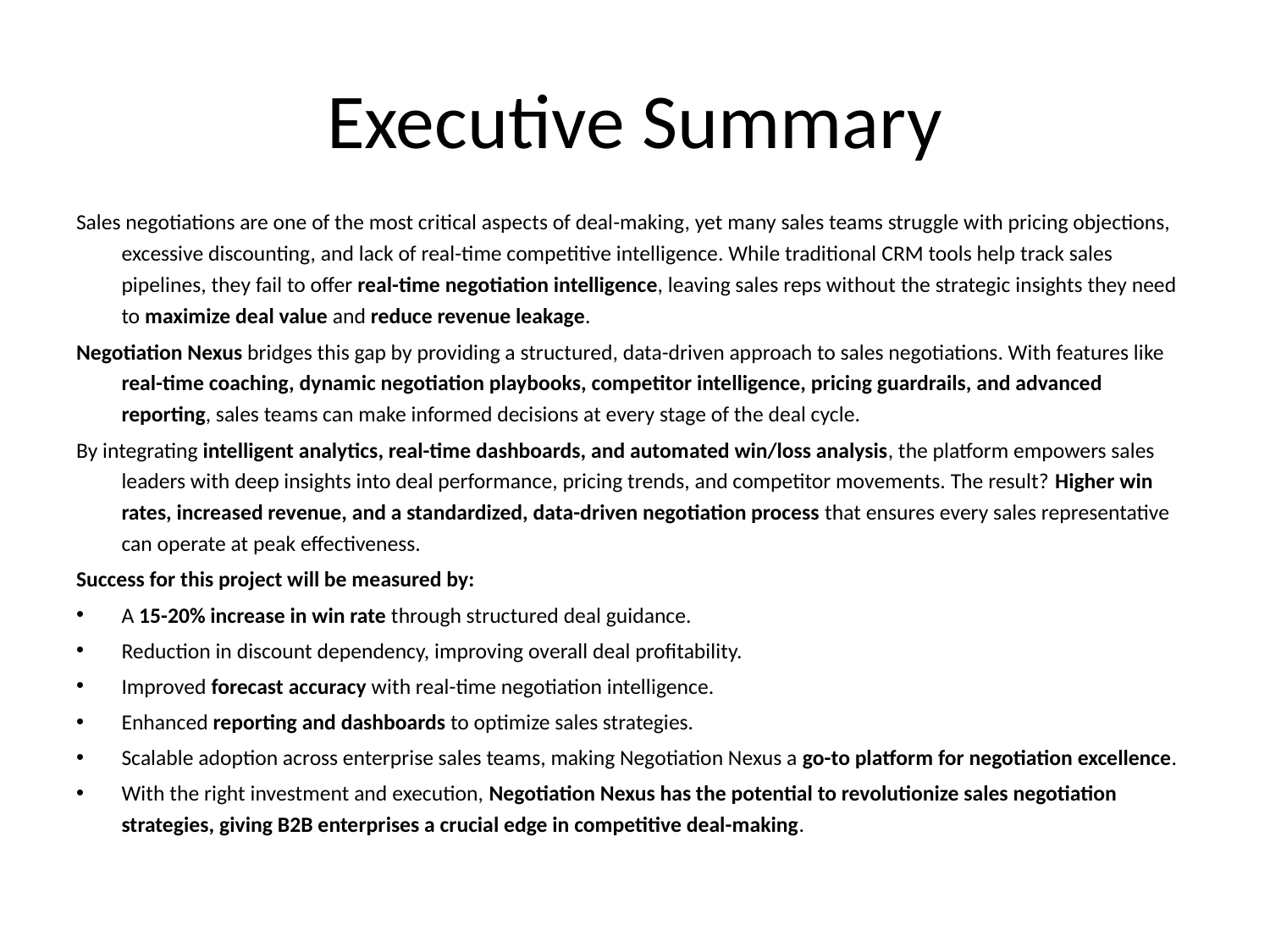

# Executive Summary
Sales negotiations are one of the most critical aspects of deal-making, yet many sales teams struggle with pricing objections, excessive discounting, and lack of real-time competitive intelligence. While traditional CRM tools help track sales pipelines, they fail to offer real-time negotiation intelligence, leaving sales reps without the strategic insights they need to maximize deal value and reduce revenue leakage.
Negotiation Nexus bridges this gap by providing a structured, data-driven approach to sales negotiations. With features like real-time coaching, dynamic negotiation playbooks, competitor intelligence, pricing guardrails, and advanced reporting, sales teams can make informed decisions at every stage of the deal cycle.
By integrating intelligent analytics, real-time dashboards, and automated win/loss analysis, the platform empowers sales leaders with deep insights into deal performance, pricing trends, and competitor movements. The result? Higher win rates, increased revenue, and a standardized, data-driven negotiation process that ensures every sales representative can operate at peak effectiveness.
Success for this project will be measured by:
A 15-20% increase in win rate through structured deal guidance.
Reduction in discount dependency, improving overall deal profitability.
Improved forecast accuracy with real-time negotiation intelligence.
Enhanced reporting and dashboards to optimize sales strategies.
Scalable adoption across enterprise sales teams, making Negotiation Nexus a go-to platform for negotiation excellence.
With the right investment and execution, Negotiation Nexus has the potential to revolutionize sales negotiation strategies, giving B2B enterprises a crucial edge in competitive deal-making.